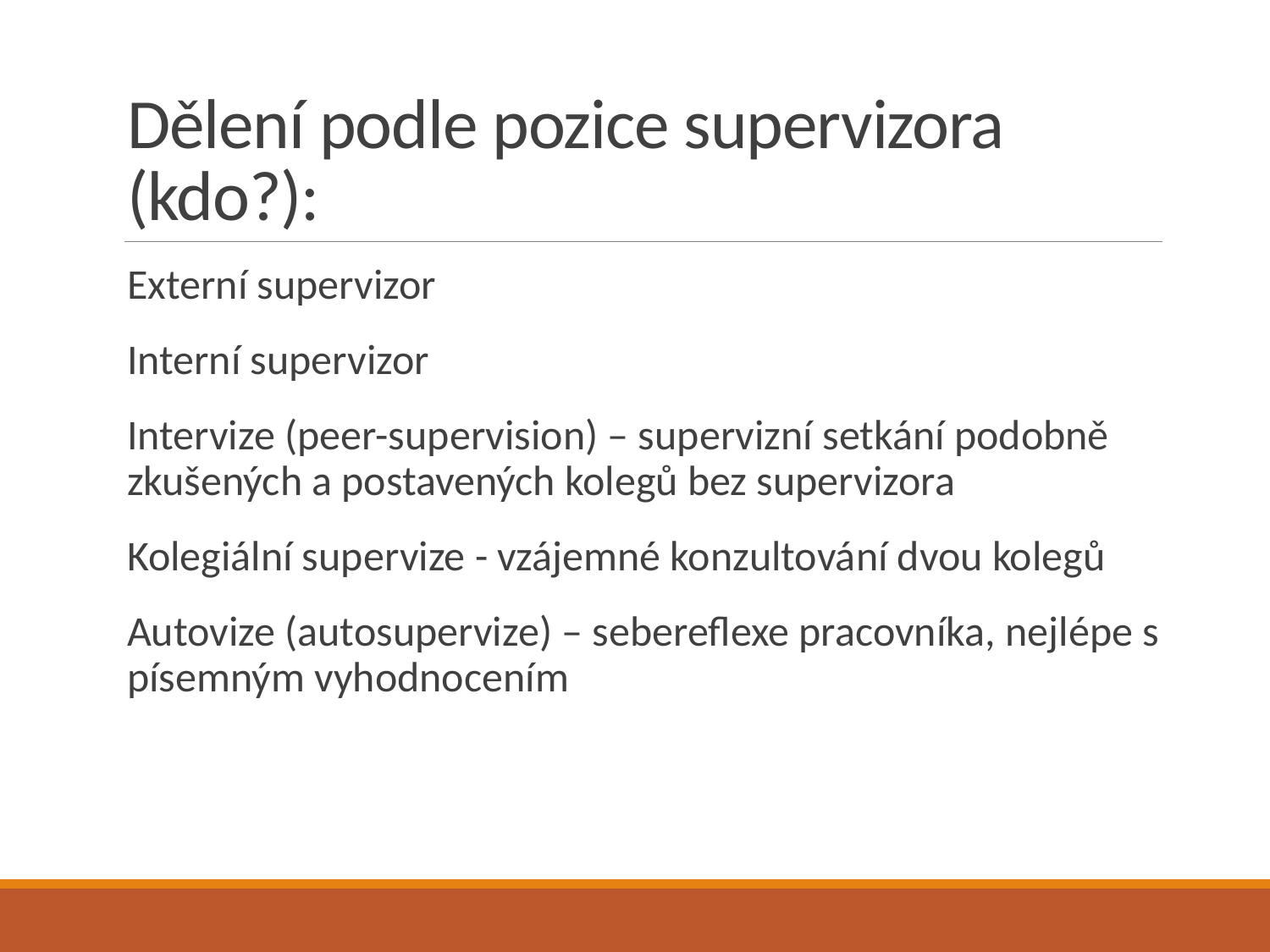

# Dělení podle pozice supervizora (kdo?):
Externí supervizor
Interní supervizor
Intervize (peer-supervision) – supervizní setkání podobně zkušených a postavených kolegů bez supervizora
Kolegiální supervize - vzájemné konzultování dvou kolegů
Autovize (autosupervize) – sebereflexe pracovníka, nejlépe s písemným vyhodnocením